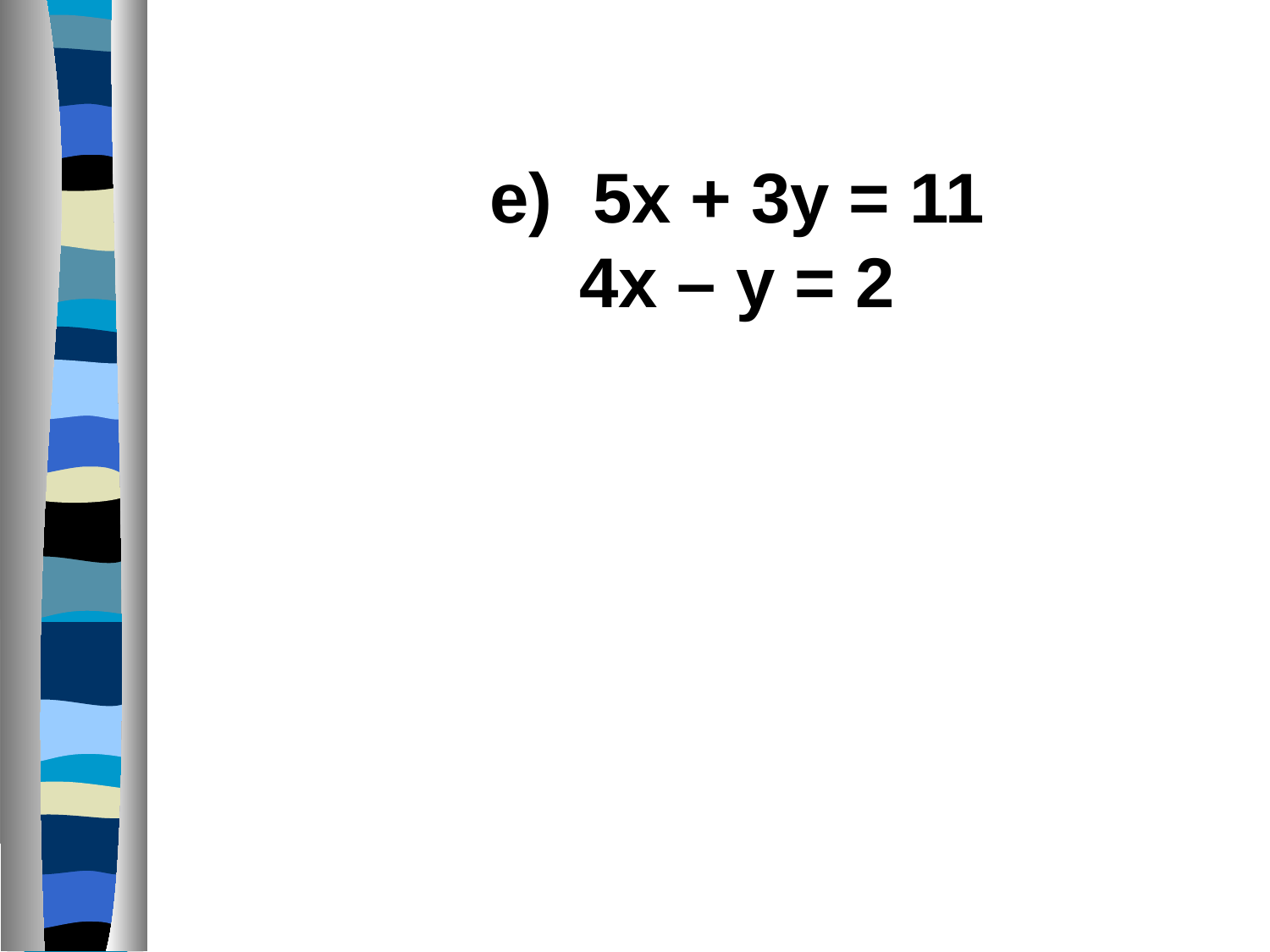

5x + 3y = 11
4x – y = 2